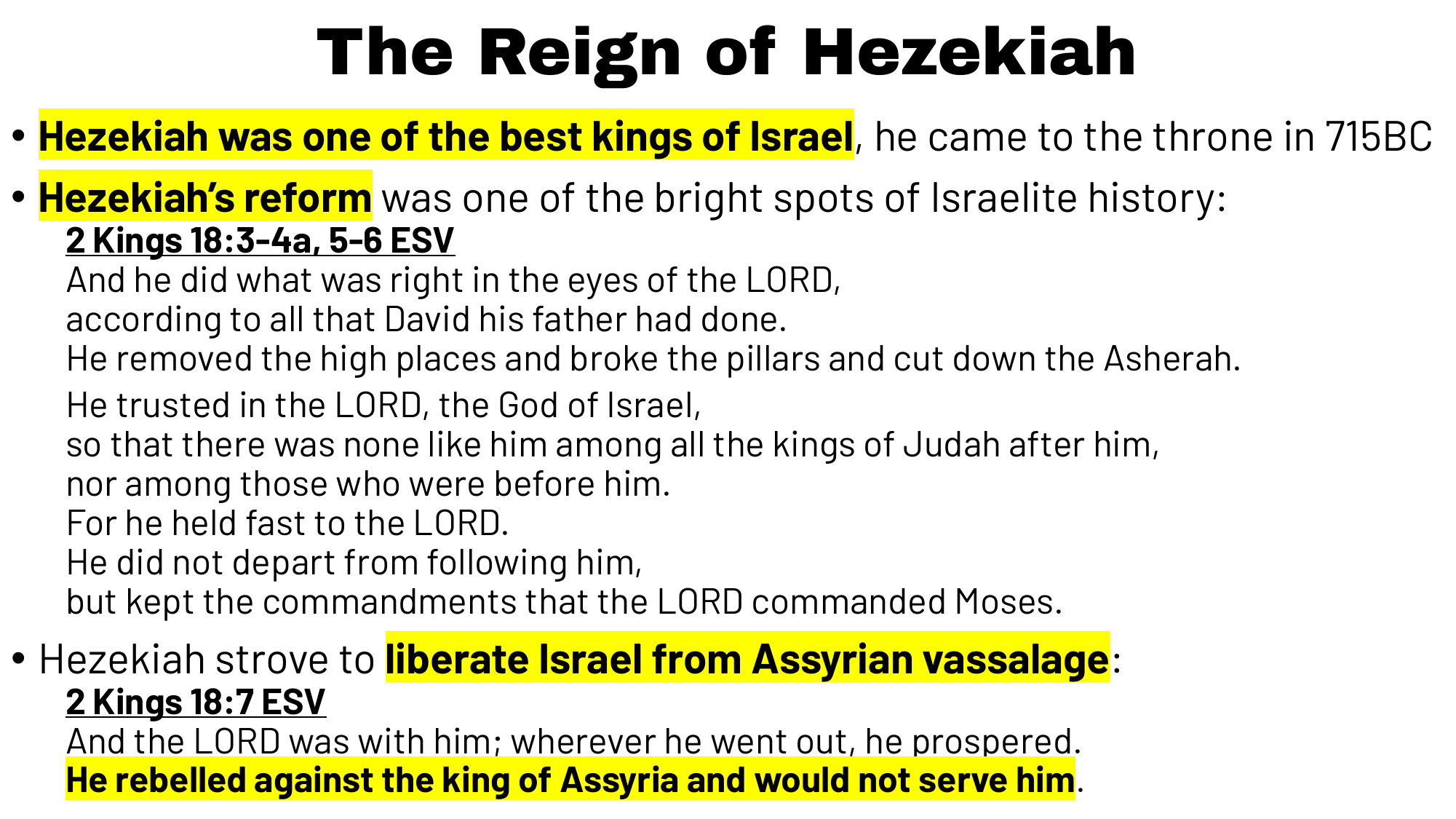

# The Reign of Hezekiah
Hezekiah was one of the best kings of Israel, he came to the throne in 715BC
Hezekiah’s reform was one of the bright spots of Israelite history:
2 Kings 18:3-4a, 5-6 ESV
And he did what was right in the eyes of the LORD,
according to all that David his father had done.
He removed the high places and broke the pillars and cut down the Asherah.
He trusted in the LORD, the God of Israel,
so that there was none like him among all the kings of Judah after him,
nor among those who were before him.
For he held fast to the LORD.
He did not depart from following him,
but kept the commandments that the LORD commanded Moses.
Hezekiah strove to liberate Israel from Assyrian vassalage:
2 Kings 18:7 ESV
And the LORD was with him; wherever he went out, he prospered.
He rebelled against the king of Assyria and would not serve him.